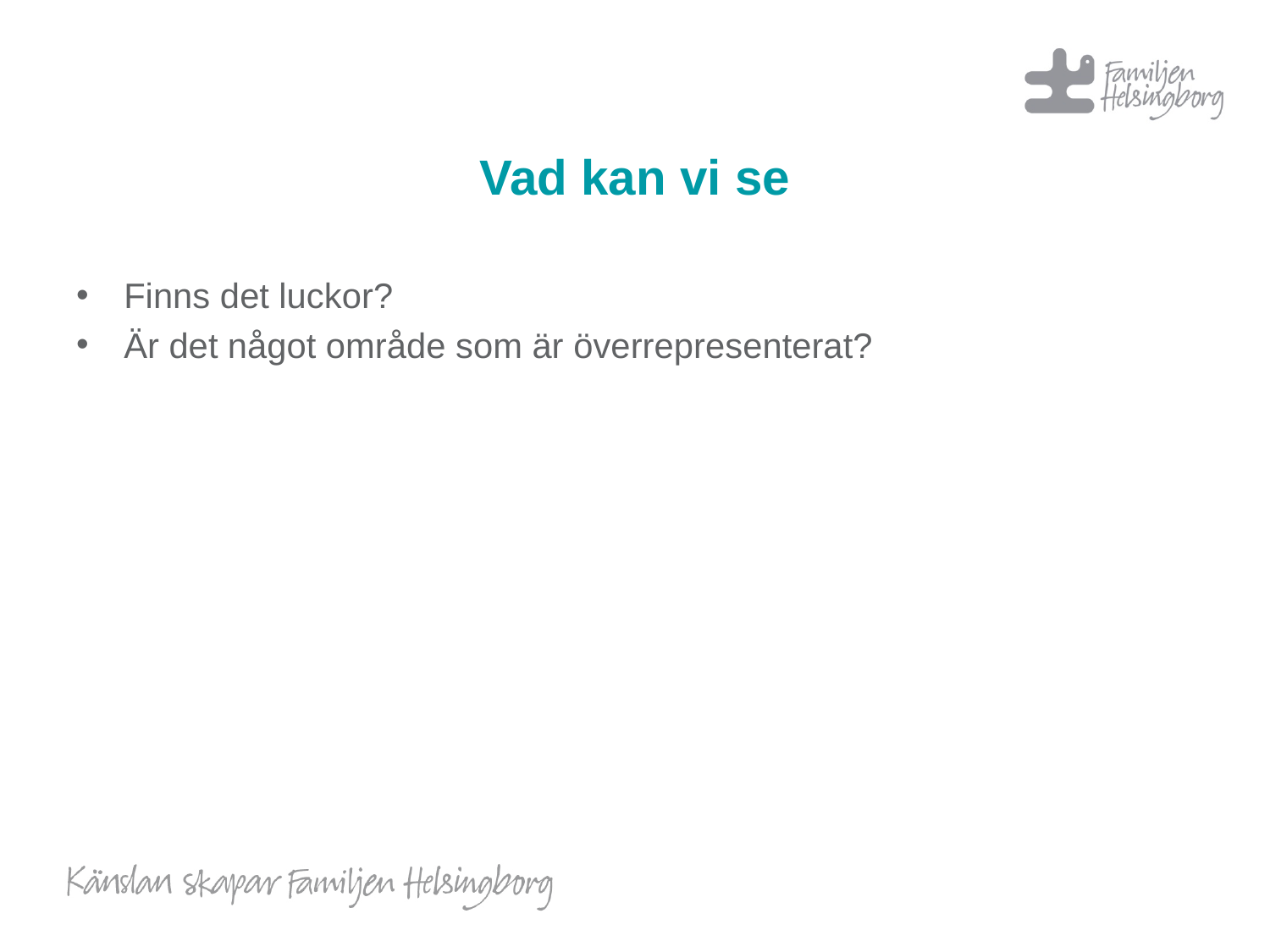

# Vad kan vi se
Finns det luckor?
Är det något område som är överrepresenterat?